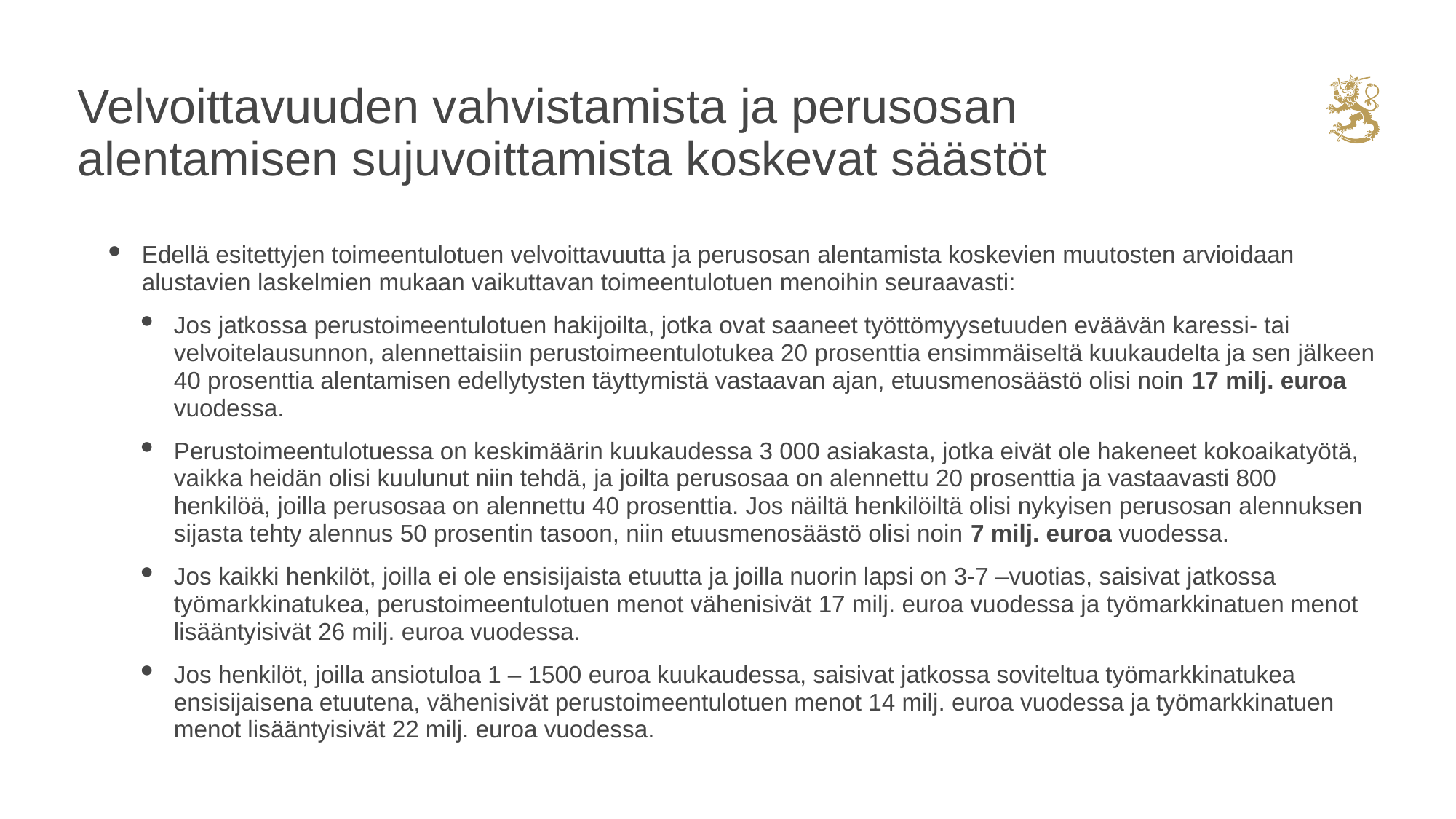

# Velvoittavuuden vahvistamista ja perusosan alentamisen sujuvoittamista koskevat säästöt
Edellä esitettyjen toimeentulotuen velvoittavuutta ja perusosan alentamista koskevien muutosten arvioidaan alustavien laskelmien mukaan vaikuttavan toimeentulotuen menoihin seuraavasti:
Jos jatkossa perustoimeentulotuen hakijoilta, jotka ovat saaneet työttömyysetuuden eväävän karessi- tai velvoitelausunnon, alennettaisiin perustoimeentulotukea 20 prosenttia ensimmäiseltä kuukaudelta ja sen jälkeen 40 prosenttia alentamisen edellytysten täyttymistä vastaavan ajan, etuusmenosäästö olisi noin 17 milj. euroa vuodessa.
Perustoimeentulotuessa on keskimäärin kuukaudessa 3 000 asiakasta, jotka eivät ole hakeneet kokoaikatyötä, vaikka heidän olisi kuulunut niin tehdä, ja joilta perusosaa on alennettu 20 prosenttia ja vastaavasti 800 henkilöä, joilla perusosaa on alennettu 40 prosenttia. Jos näiltä henkilöiltä olisi nykyisen perusosan alennuksen sijasta tehty alennus 50 prosentin tasoon, niin etuusmenosäästö olisi noin 7 milj. euroa vuodessa.
Jos kaikki henkilöt, joilla ei ole ensisijaista etuutta ja joilla nuorin lapsi on 3-7 –vuotias, saisivat jatkossa työmarkkinatukea, perustoimeentulotuen menot vähenisivät 17 milj. euroa vuodessa ja työmarkkinatuen menot lisääntyisivät 26 milj. euroa vuodessa.
Jos henkilöt, joilla ansiotuloa 1 – 1500 euroa kuukaudessa, saisivat jatkossa soviteltua työmarkkinatukea ensisijaisena etuutena, vähenisivät perustoimeentulotuen menot 14 milj. euroa vuodessa ja työmarkkinatuen menot lisääntyisivät 22 milj. euroa vuodessa.